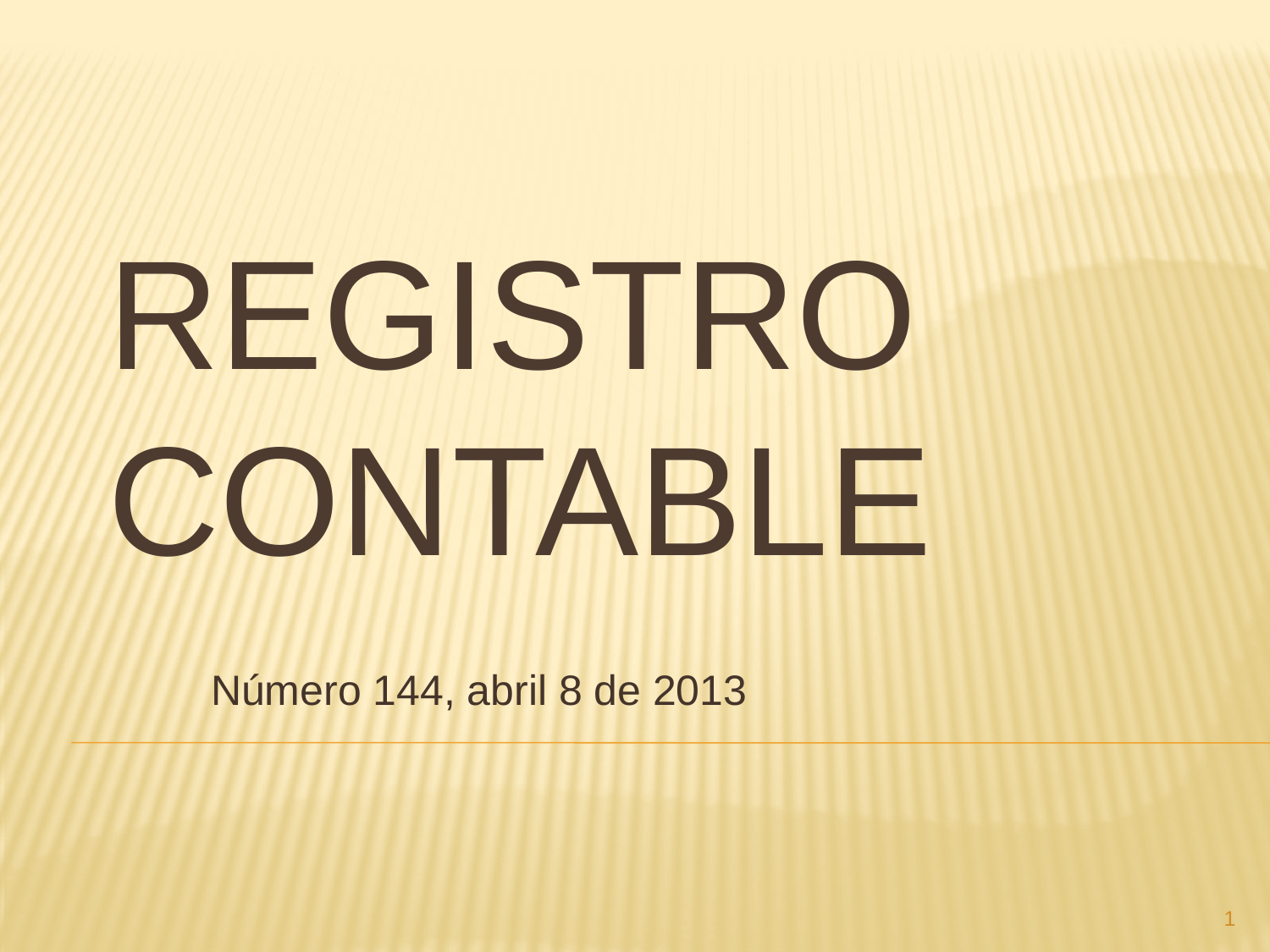

# Registro contable
Número 144, abril 8 de 2013
1